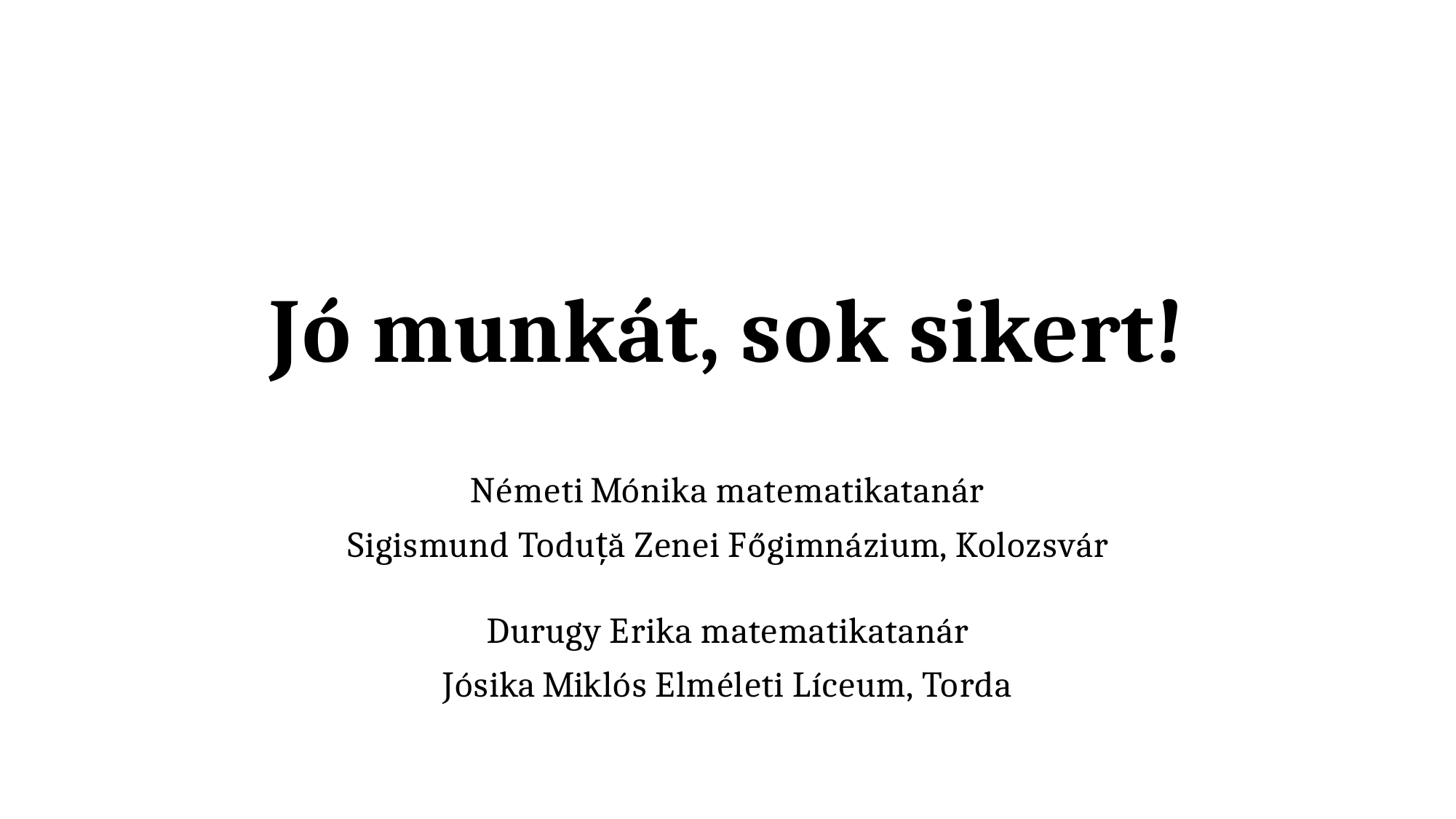

Jó munkát, sok sikert!

Németi Mónika matematikatanár
Sigismund Toduță Zenei Főgimnázium, Kolozsvár

Durugy Erika matematikatanár
Jósika Miklós Elméleti Líceum, Torda